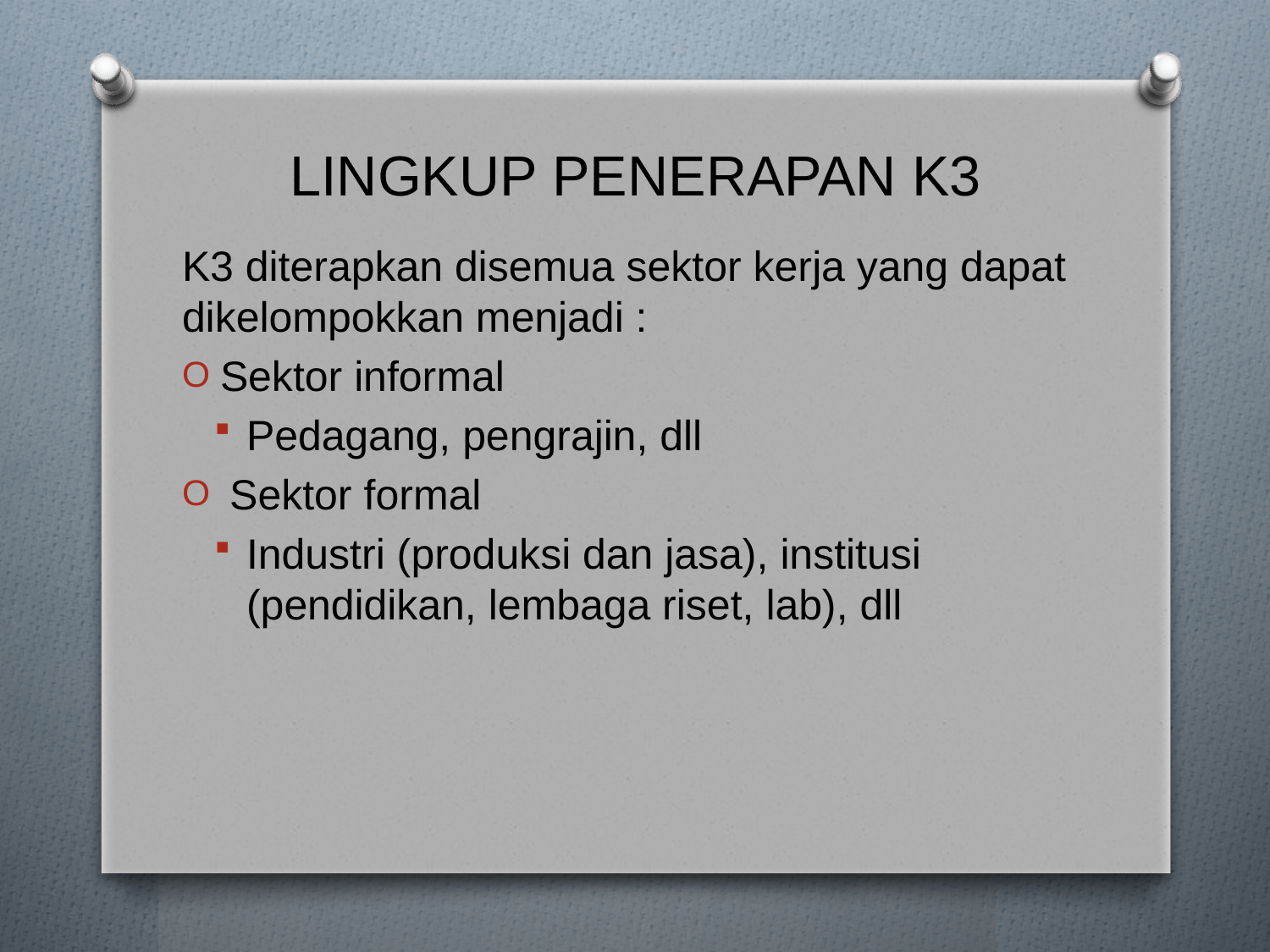

# LINGKUP PENERAPAN K3
K3 diterapkan disemua sektor kerja yang dapat dikelompokkan menjadi :
Sektor informal
Pedagang, pengrajin, dll
Sektor formal
Industri (produksi dan jasa), institusi (pendidikan, lembaga riset, lab), dll